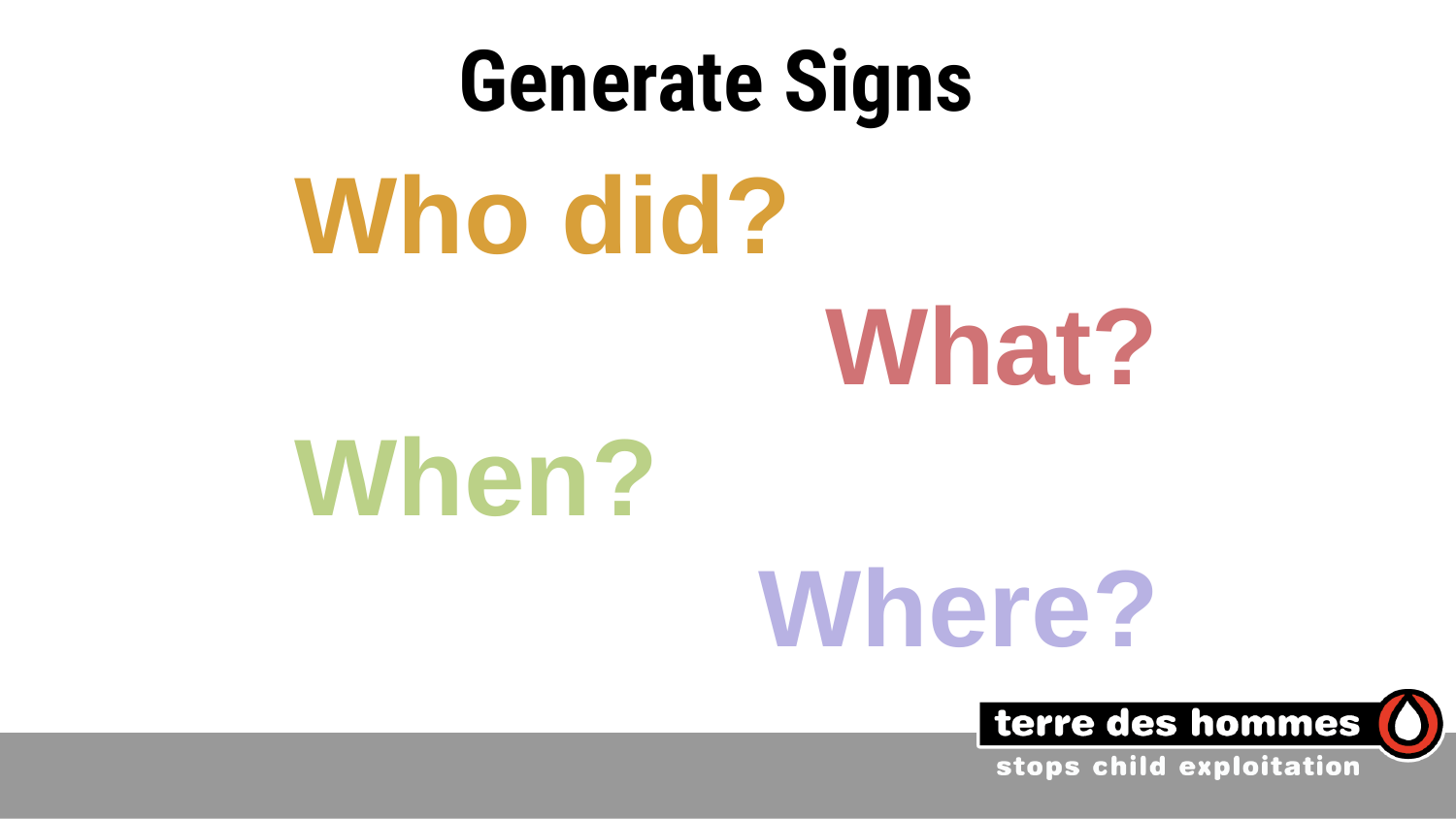

# Generate Signs
Who did?
What?
When?
Where?